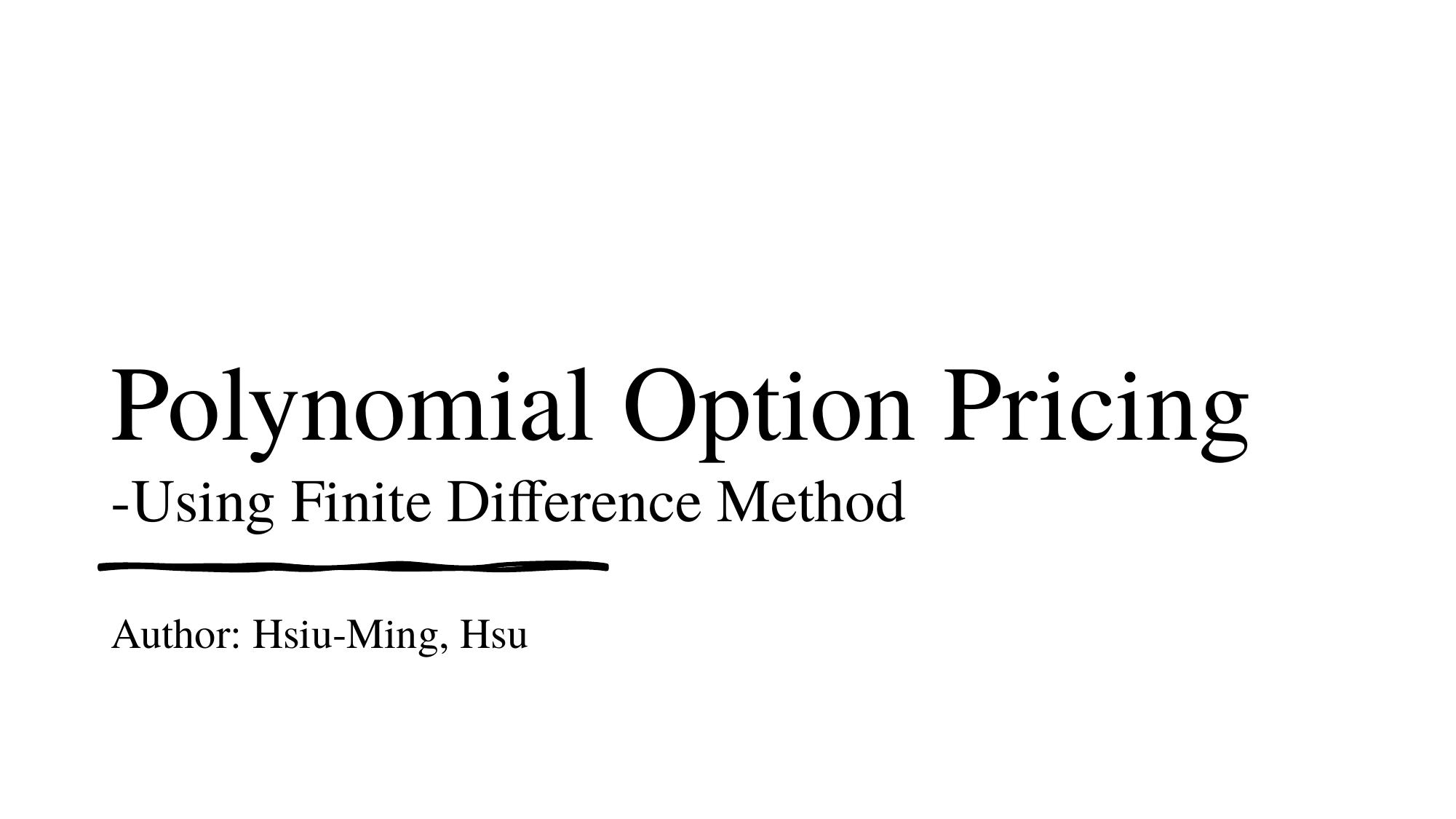

# Polynomial Option Pricing -Using Finite Difference Method
Author: Hsiu-Ming, Hsu